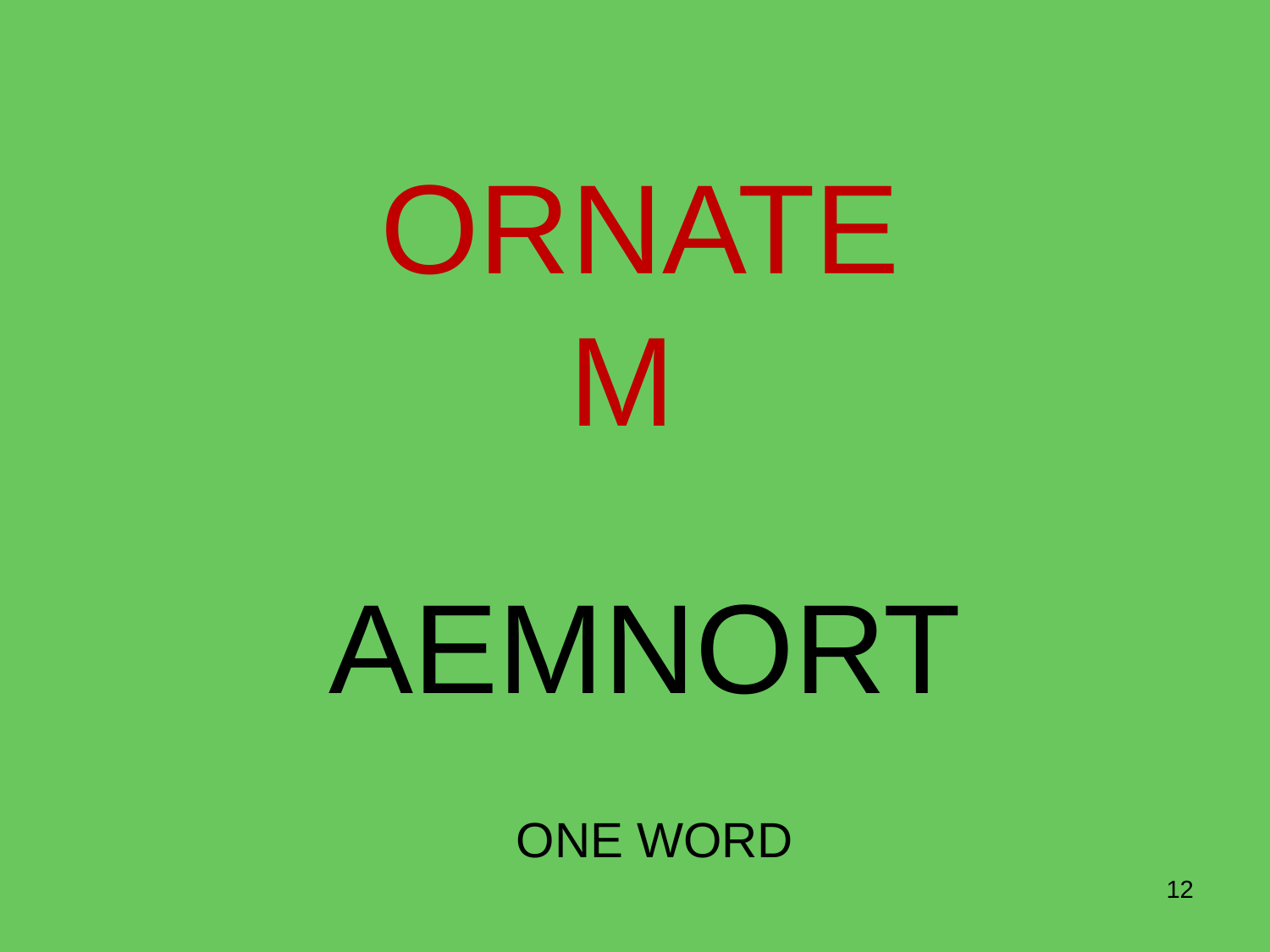

# ORNATE M
AEMNORT
ONE WORD
12